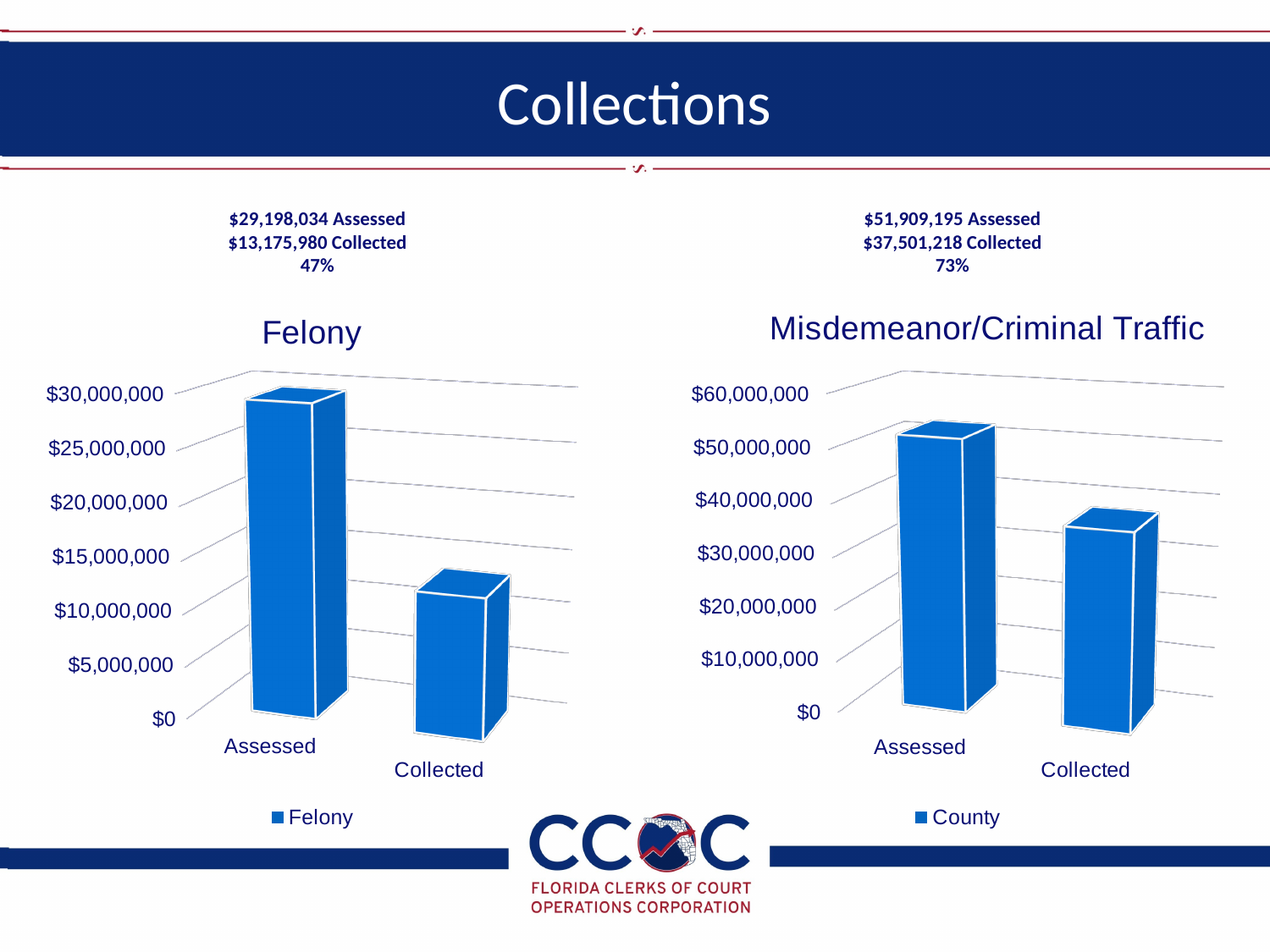

# Collections
$29,198,034 Assessed
$13,175,980 Collected
47%
$51,909,195 Assessed
$37,501,218 Collected
73%

[unsupported chart]

[unsupported chart]